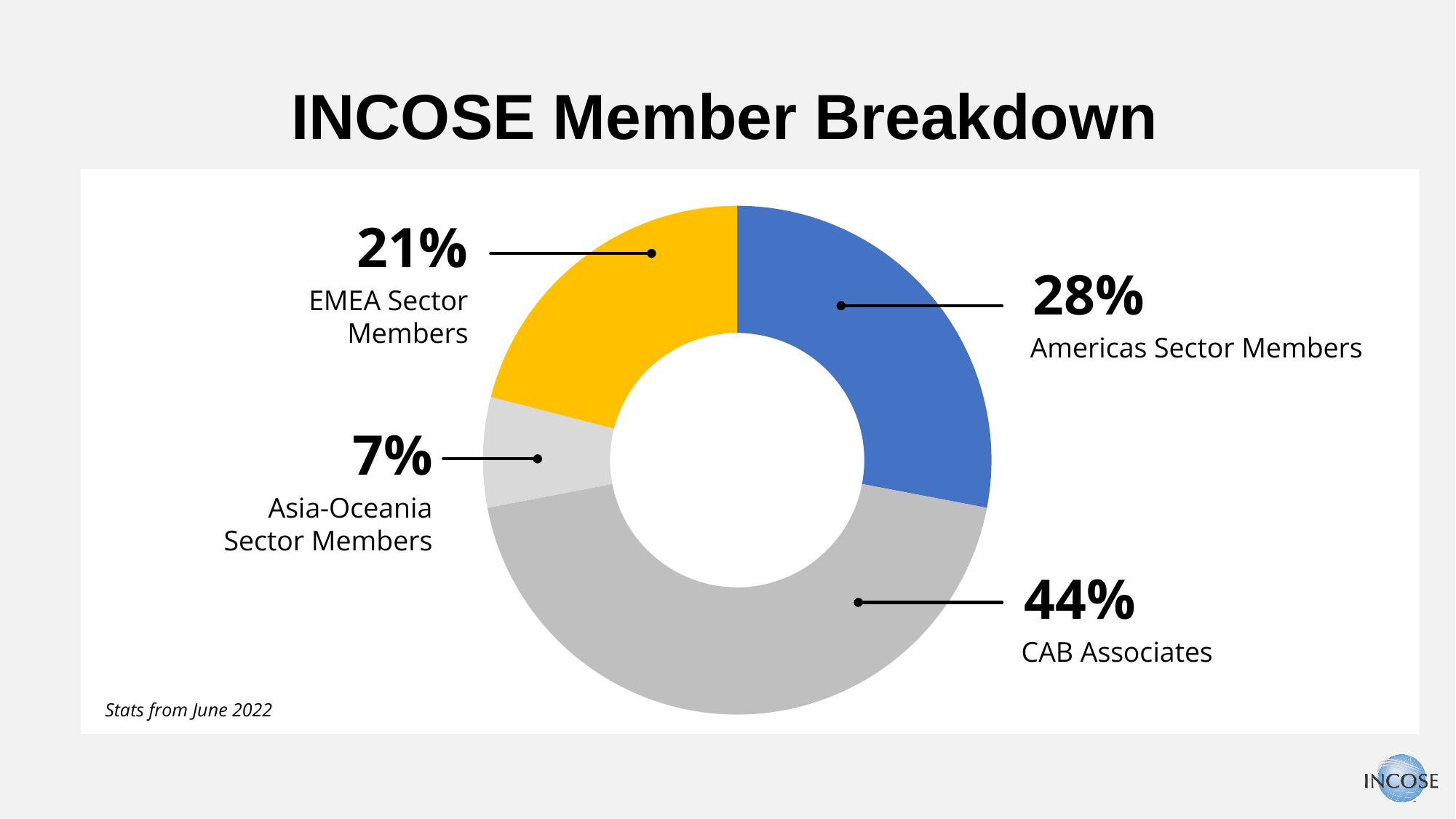

INCOSE Member Breakdown

### Chart

| Category | Sales |
|---|---|
| 1st Qtr | 28.0 |
| 2nd Qtr | 44.0 |
| 3rd Qtr | 7.0 |
21%
EMEA Sector Members
28%
Americas Sector Members
7%
Asia-Oceania Sector Members
44%
CAB Associates
Stats from June 2022